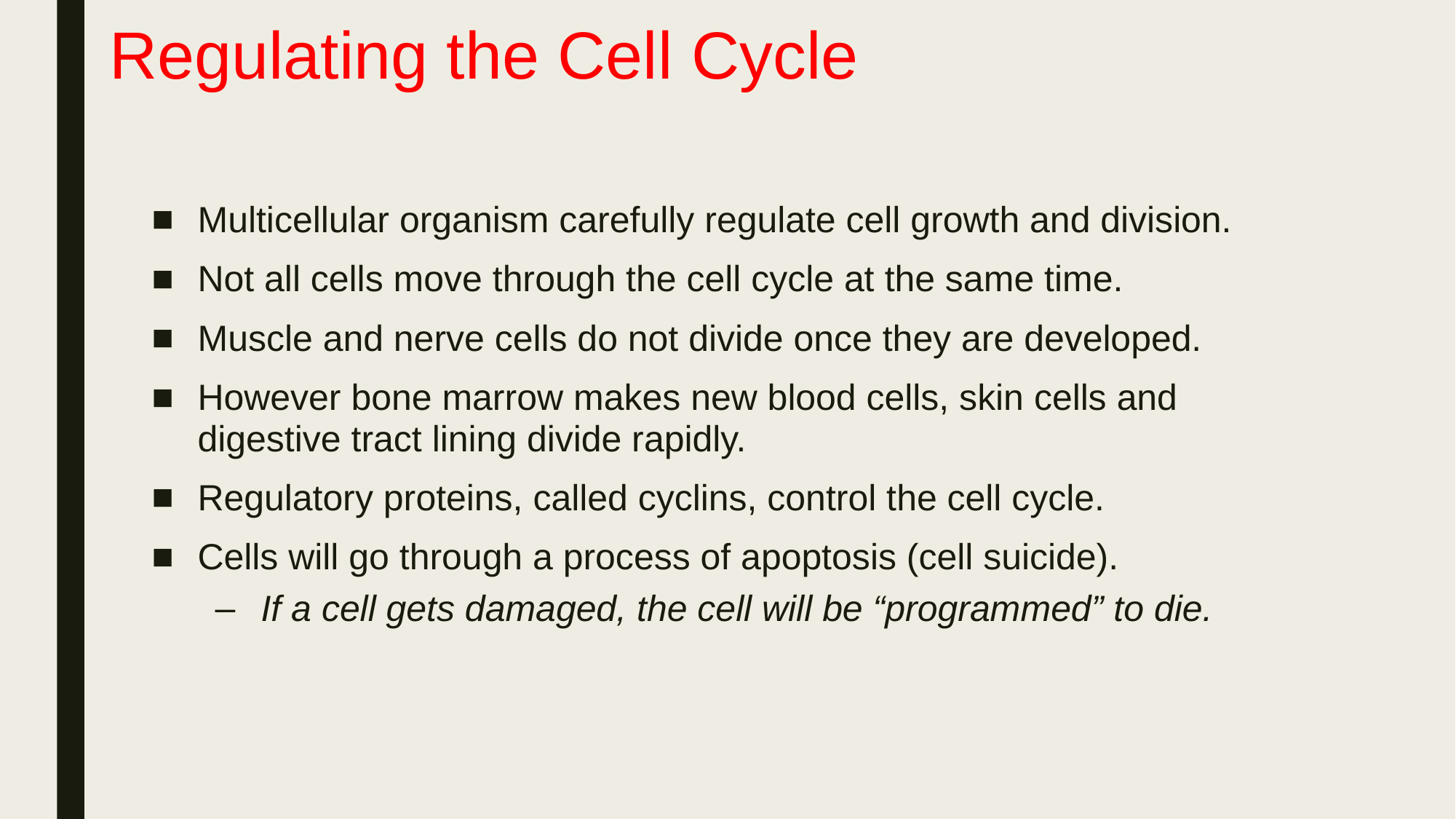

# Regulating the Cell Cycle
Multicellular organism carefully regulate cell growth and division.
Not all cells move through the cell cycle at the same time.
Muscle and nerve cells do not divide once they are developed.
However bone marrow makes new blood cells, skin cells and digestive tract lining divide rapidly.
Regulatory proteins, called cyclins, control the cell cycle.
Cells will go through a process of apoptosis (cell suicide).
If a cell gets damaged, the cell will be “programmed” to die.